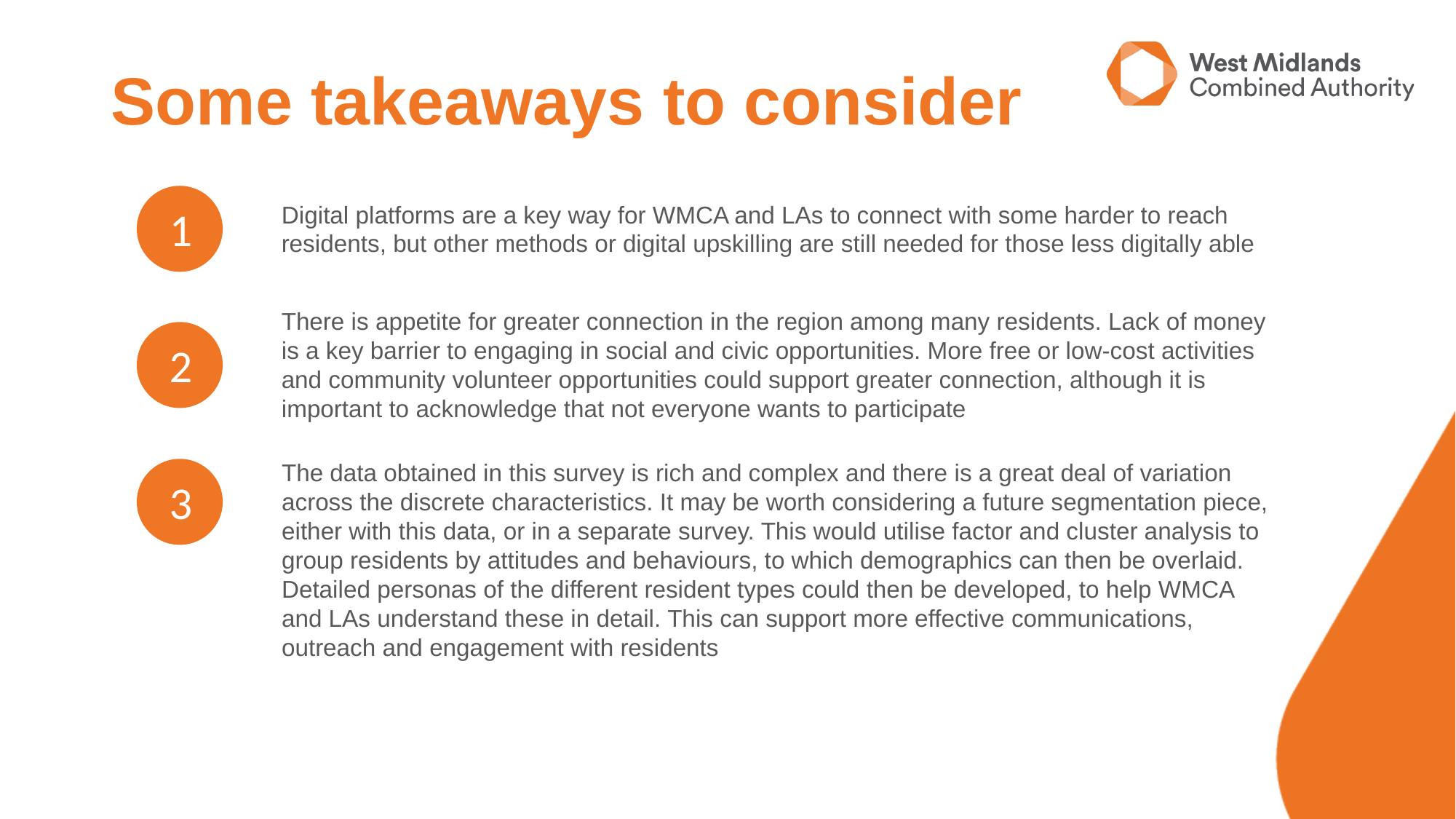

# Some takeaways to consider

1
Digital platforms are a key way for WMCA and LAs to connect with some harder to reach residents, but other methods or digital upskilling are still needed for those less digitally able
There is appetite for greater connection in the region among many residents. Lack of money is a key barrier to engaging in social and civic opportunities. More free or low-cost activities and community volunteer opportunities could support greater connection, although it is important to acknowledge that not everyone wants to participate

2
The data obtained in this survey is rich and complex and there is a great deal of variation across the discrete characteristics. It may be worth considering a future segmentation piece, either with this data, or in a separate survey. This would utilise factor and cluster analysis to group residents by attitudes and behaviours, to which demographics can then be overlaid. Detailed personas of the different resident types could then be developed, to help WMCA and LAs understand these in detail. This can support more effective communications, outreach and engagement with residents

3